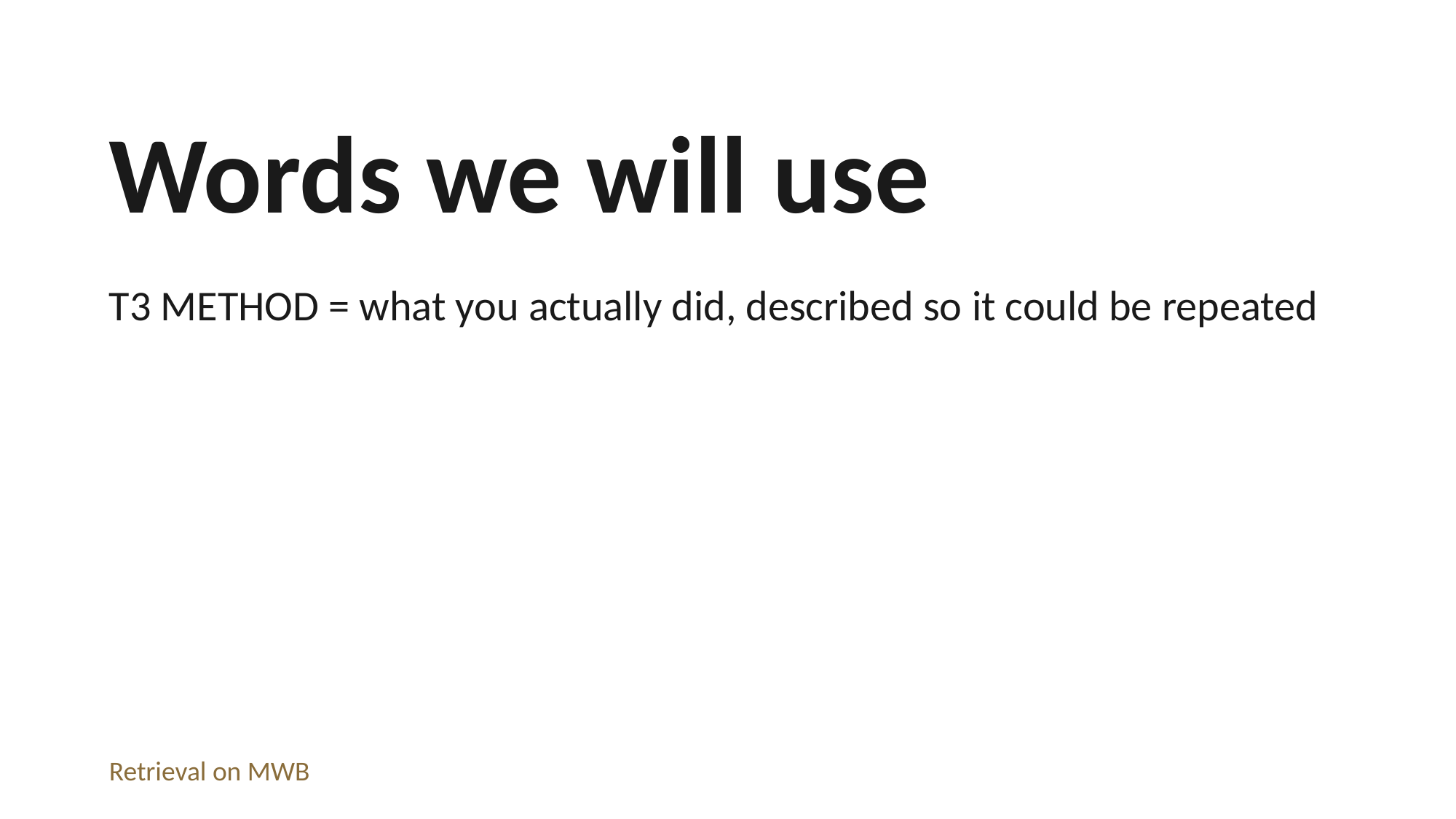

Words we will use
T3 METHOD = what you actually did, described so it could be repeated
Retrieval on MWB